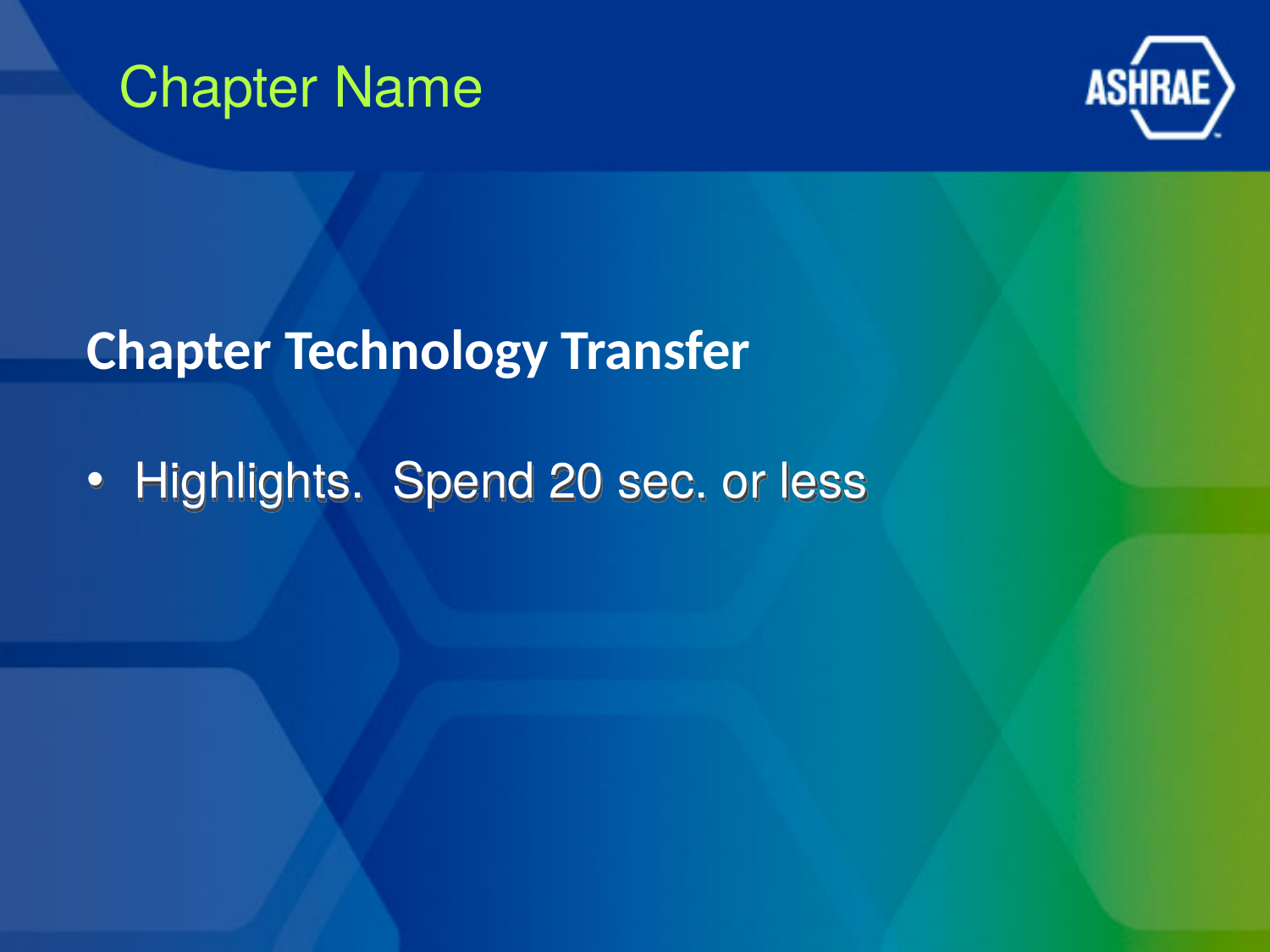

# Chapter Name
Chapter Technology Transfer
Highlights.  Spend 20 sec. or less